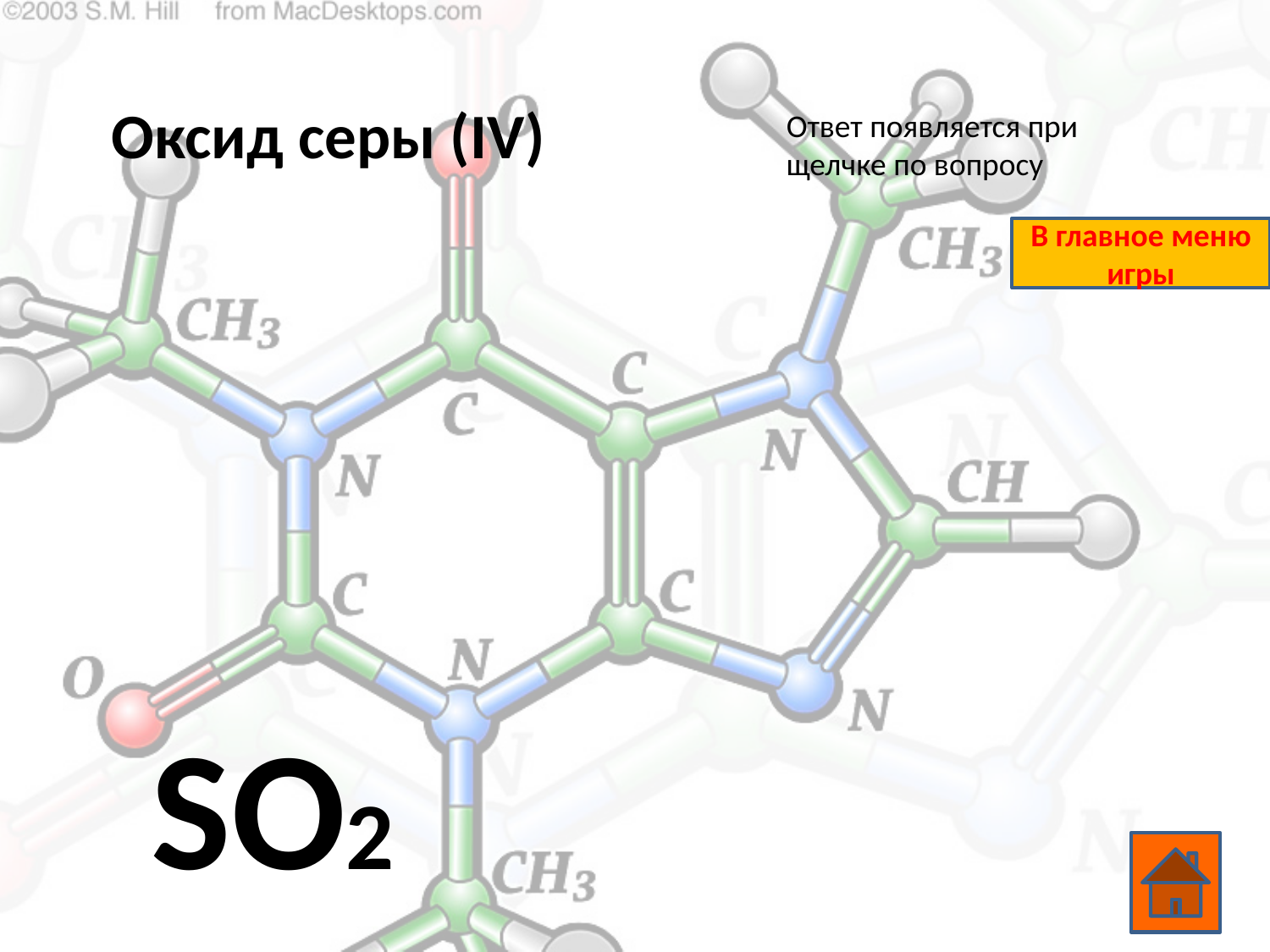

Оксид серы (IV)

Ответ появляется при щелчке по вопросу
В главное меню игры
SO2